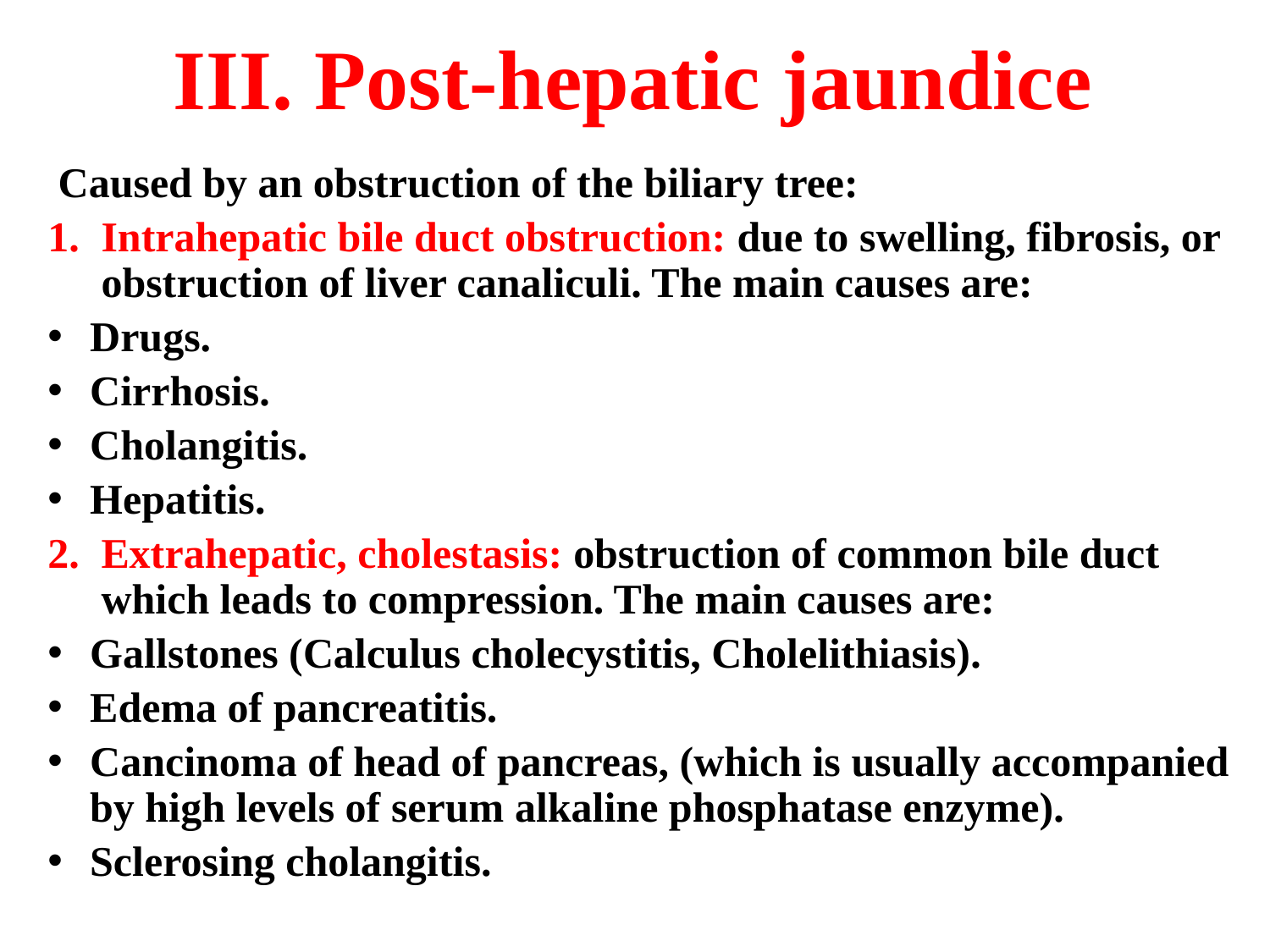

# III. Post-hepatic jaundice
 Caused by an obstruction of the biliary tree:
Intrahepatic bile duct obstruction: due to swelling, fibrosis, or obstruction of liver canaliculi. The main causes are:
Drugs.
Cirrhosis.
Cholangitis.
Hepatitis.
Extrahepatic, cholestasis: obstruction of common bile duct which leads to compression. The main causes are:
Gallstones (Calculus cholecystitis, Cholelithiasis).
Edema of pancreatitis.
Cancinoma of head of pancreas, (which is usually accompanied by high levels of serum alkaline phosphatase enzyme).
Sclerosing cholangitis.